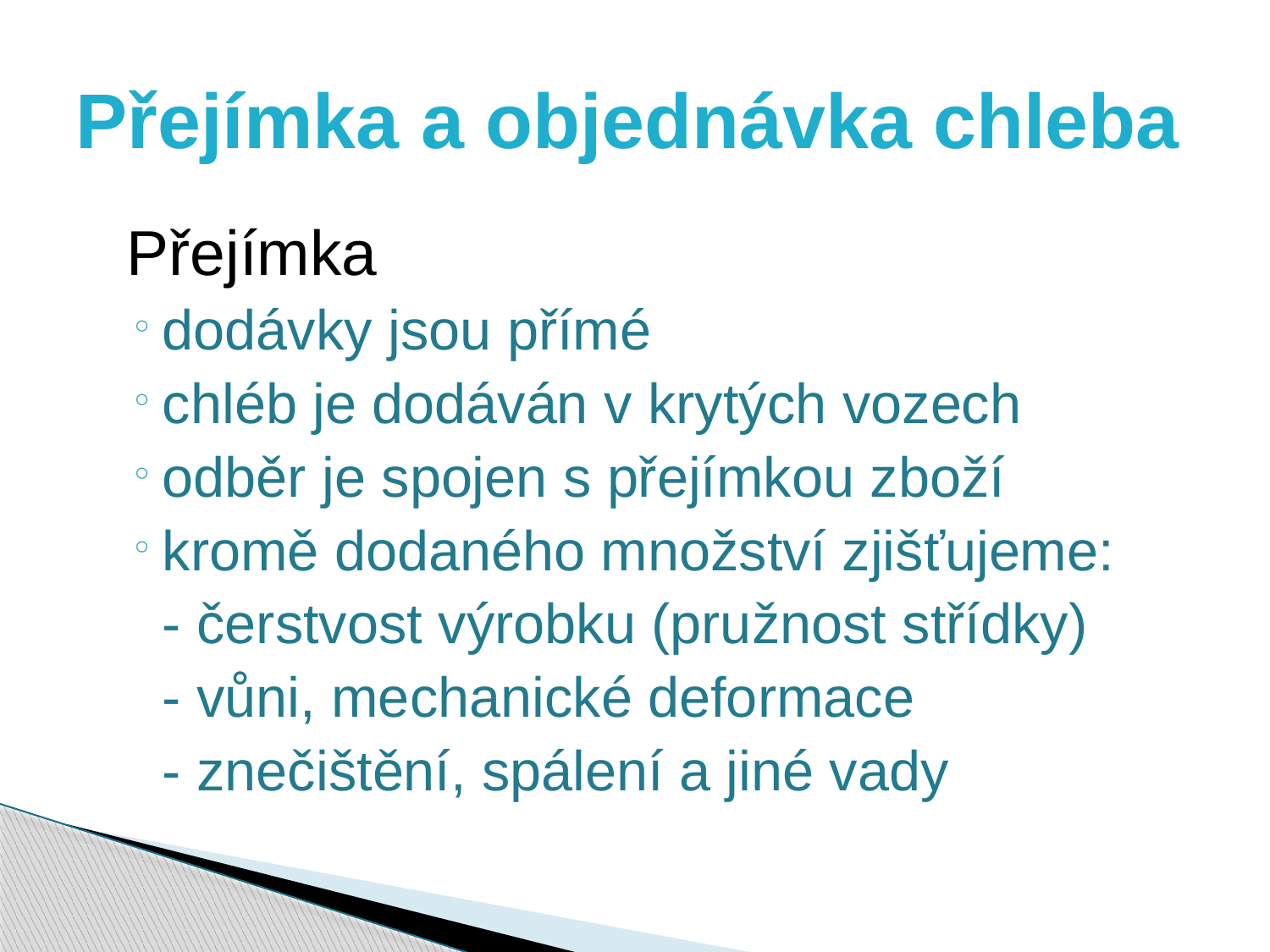

# Přejímka a objednávka chleba
	Přejímka
dodávky jsou přímé
chléb je dodáván v krytých vozech
odběr je spojen s přejímkou zboží
kromě dodaného množství zjišťujeme:
	- čerstvost výrobku (pružnost střídky)
	- vůni, mechanické deformace
	- znečištění, spálení a jiné vady